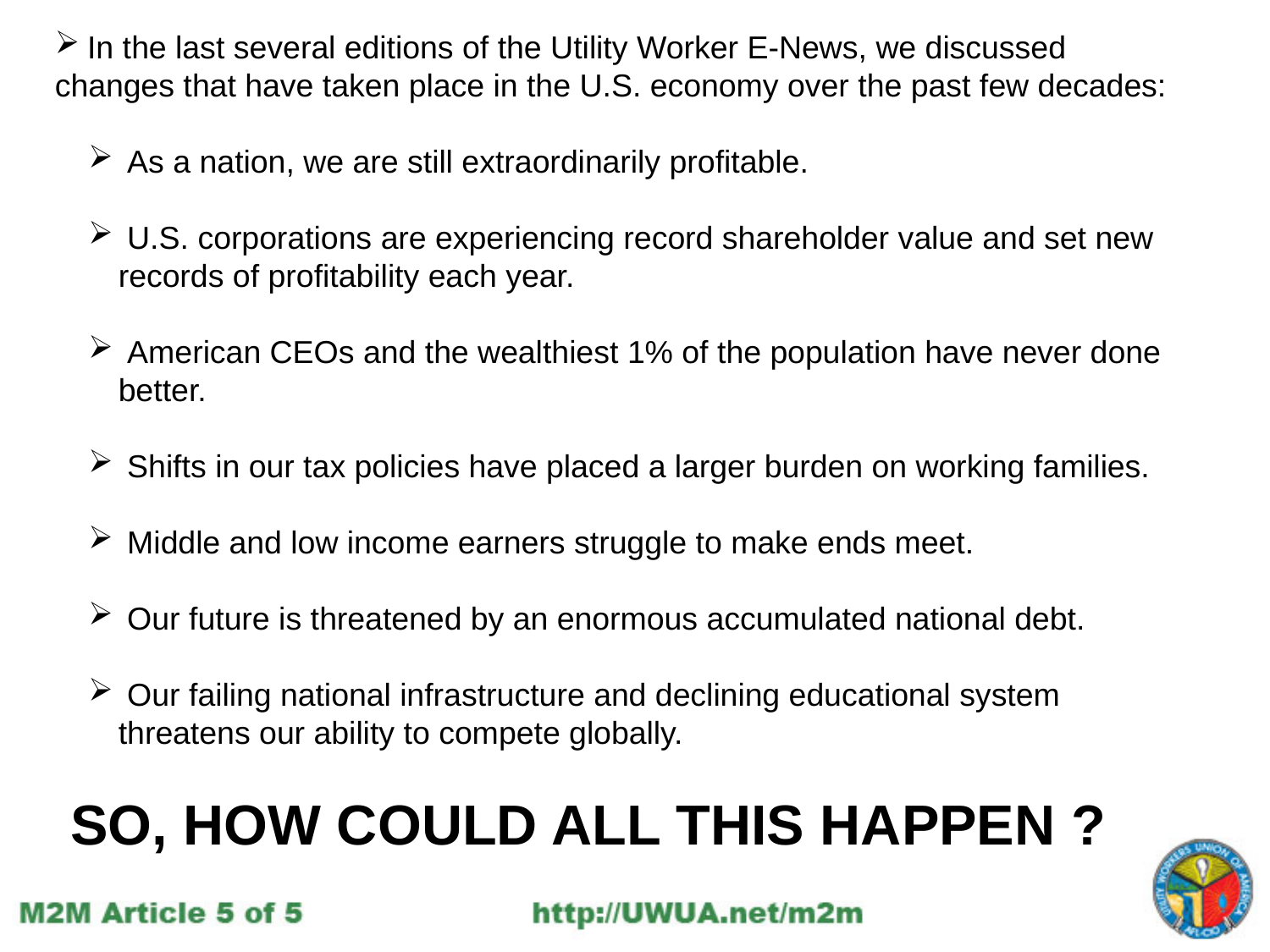

In the last several editions of the Utility Worker E-News, we discussed changes that have taken place in the U.S. economy over the past few decades:

 As a nation, we are still extraordinarily profitable.

 U.S. corporations are experiencing record shareholder value and set new records of profitability each year.

 American CEOs and the wealthiest 1% of the population have never done better.

 Shifts in our tax policies have placed a larger burden on working families.

 Middle and low income earners struggle to make ends meet.

 Our future is threatened by an enormous accumulated national debt.

 Our failing national infrastructure and declining educational system threatens our ability to compete globally.

 SO, HOW COULD ALL THIS HAPPEN ?